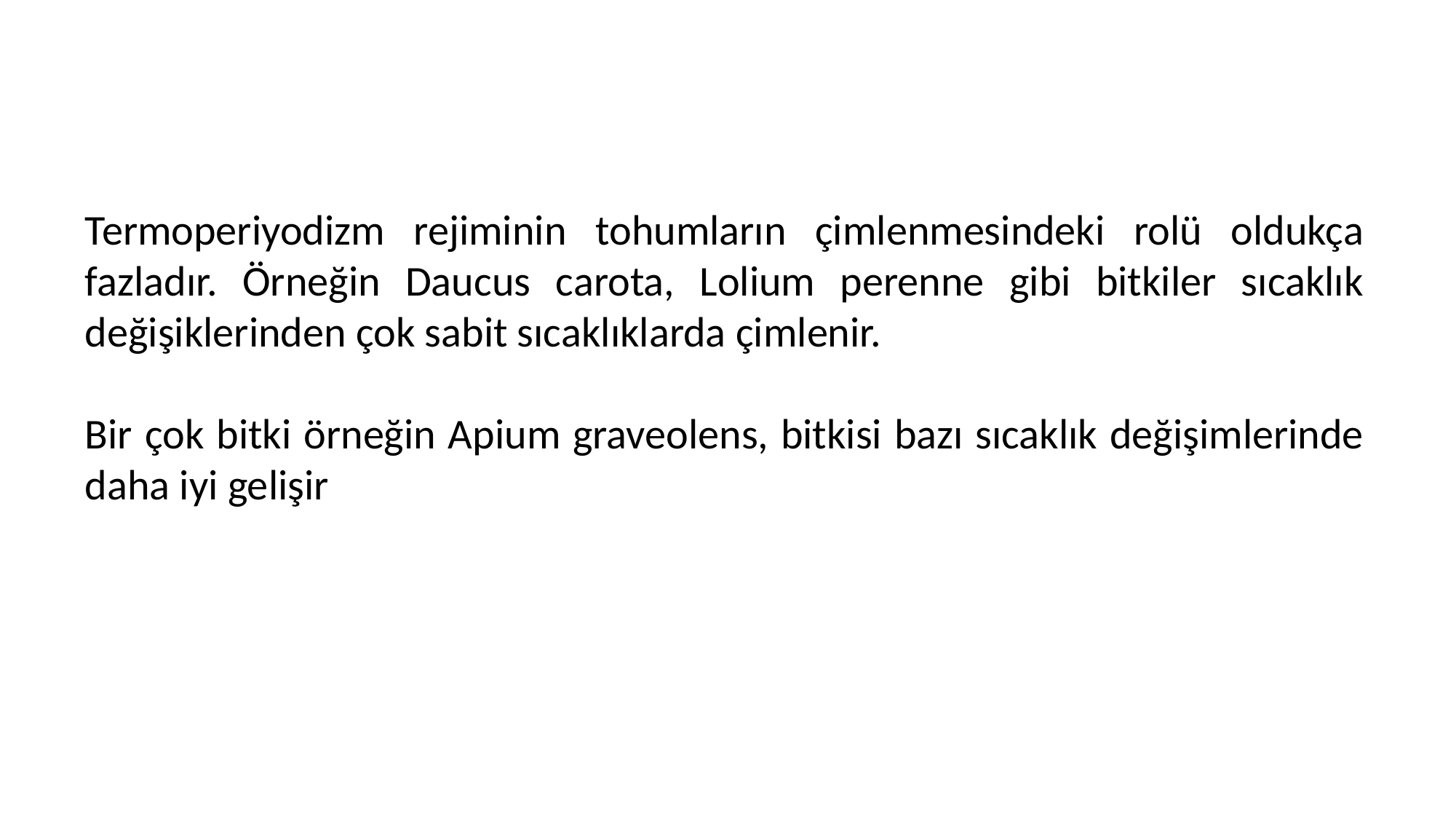

Termoperiyodizm rejiminin tohumların çimlenmesindeki rolü oldukça fazladır. Örneğin Daucus carota, Lolium perenne gibi bitkiler sıcaklık değişiklerinden çok sabit sıcaklıklarda çimlenir.

Bir çok bitki örneğin Apium graveolens, bitkisi bazı sıcaklık değişimlerinde daha iyi gelişir